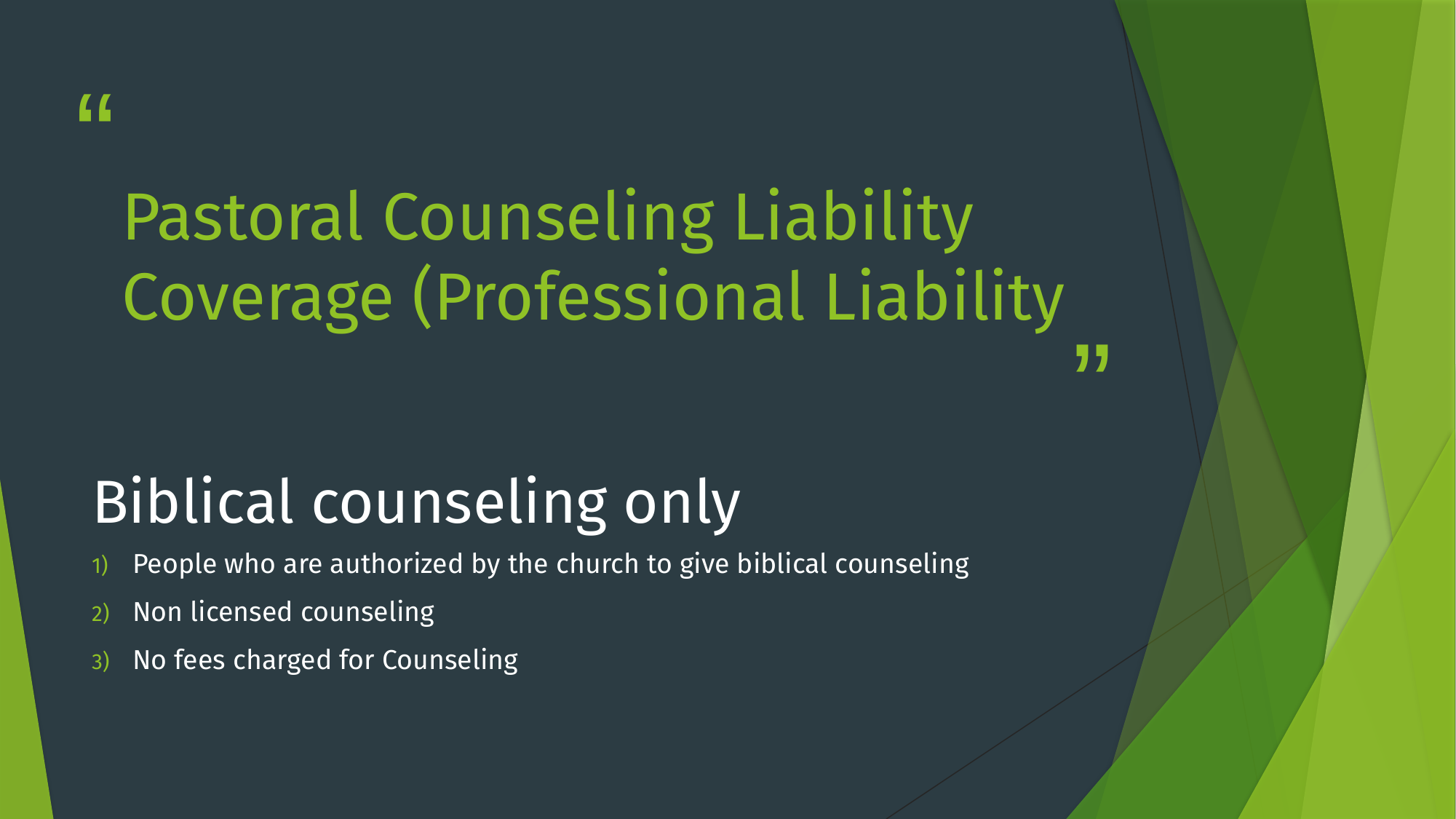

# Pastoral Counseling Liability Coverage (Professional Liability
Biblical counseling only
People who are authorized by the church to give biblical counseling
Non licensed counseling
No fees charged for Counseling